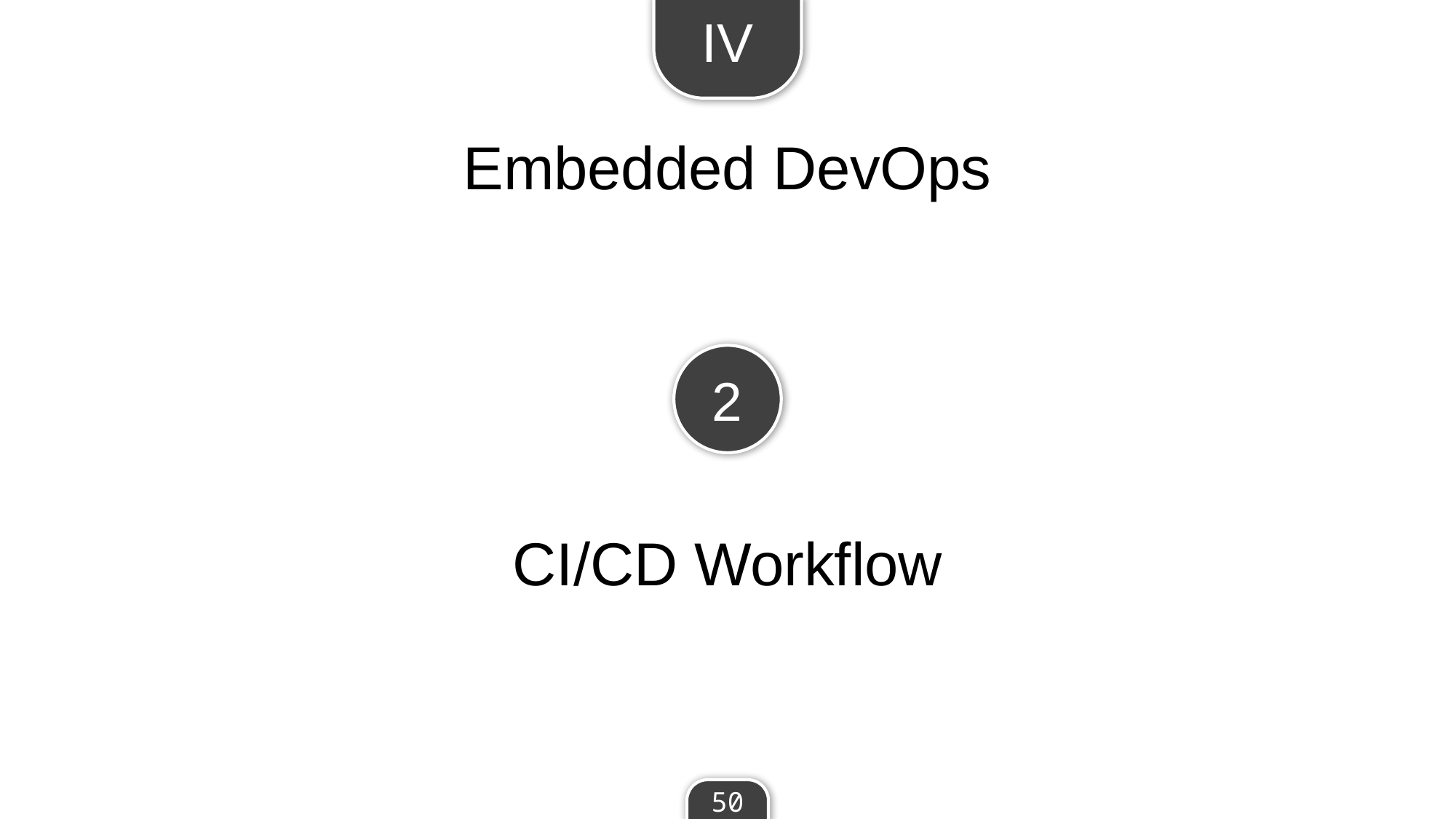

IV
Embedded DevOps
2
CI/CD Workflow
50